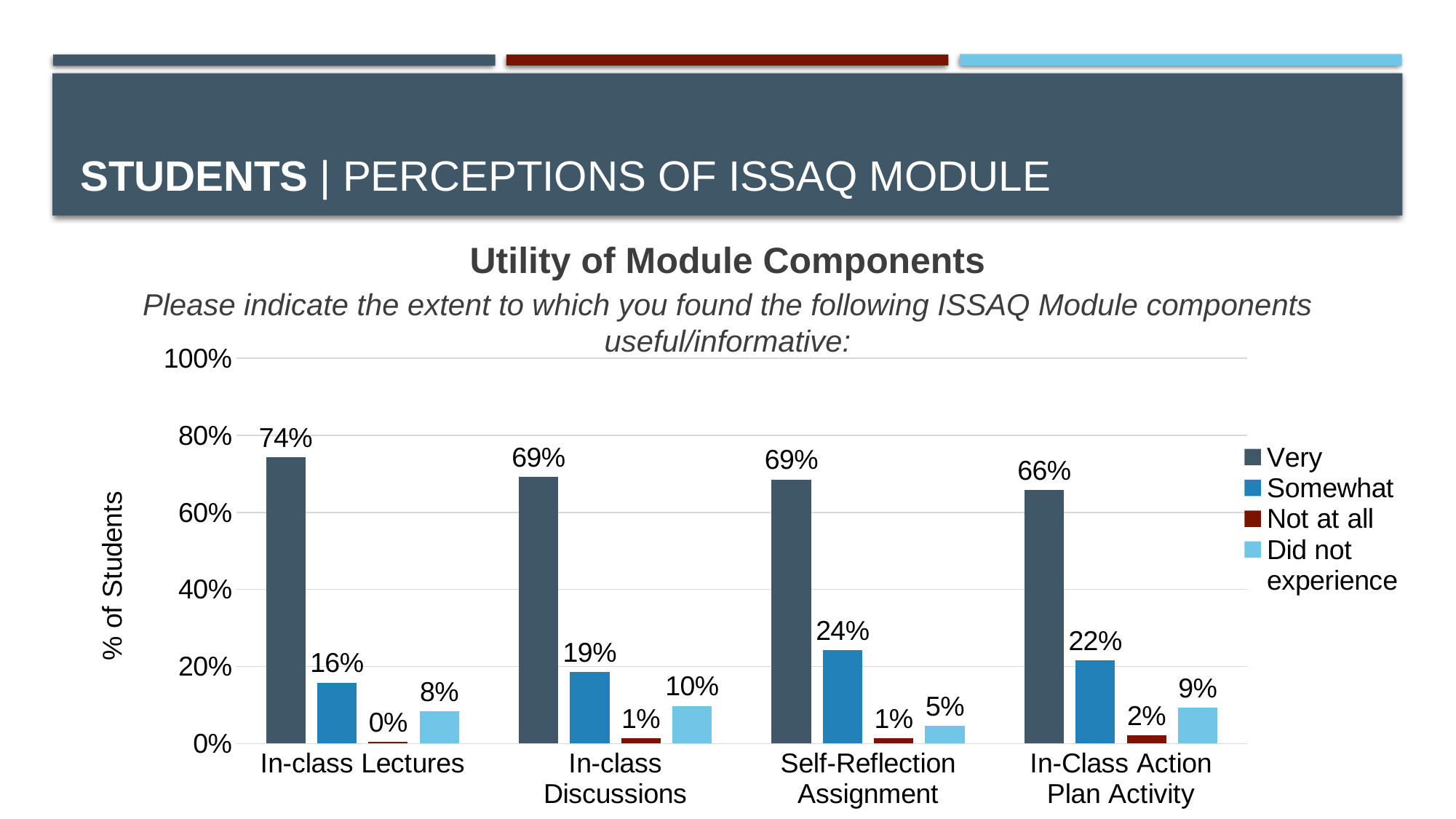

# Students | Perceptions of ISSAQ Module
Utility of Module Components
Please indicate the extent to which you found the following ISSAQ Module components useful/informative:

### Chart

| Category | Very | Somewhat | Not at all | Did not experience |
|---|---|---|---|---|
| In-class Lectures | 0.7432432432432432 | 0.1580135440180587 | 0.004524886877828055 | 0.08390022675736962 |
| In-class Discussions | 0.6923076923076923 | 0.18594104308390022 | 0.013636363636363636 | 0.0979498861047836 |
| Self-Reflection Assignment | 0.6856492027334852 | 0.2420091324200913 | 0.013729977116704805 | 0.045871559633027525 |
| In-Class Action Plan Activity | 0.6575963718820862 | 0.2159090909090909 | 0.02050113895216401 | 0.09360730593607305 |